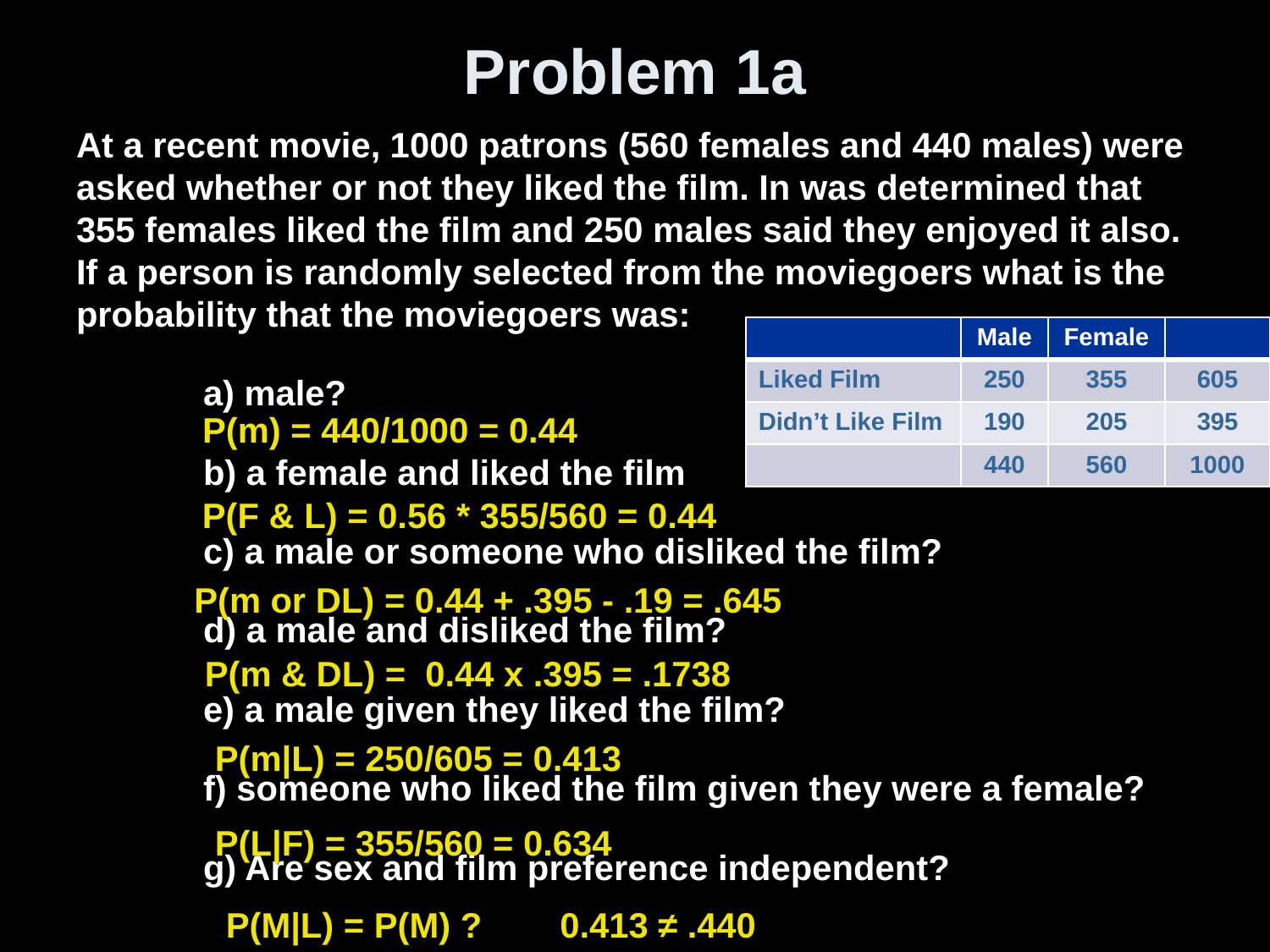

# Problem 1a
At a recent movie, 1000 patrons (560 females and 440 males) were asked whether or not they liked the film. In was determined that 355 females liked the film and 250 males said they enjoyed it also. If a person is randomly selected from the moviegoers what is the probability that the moviegoers was:

	a) male?

	b) a female and liked the film

	c) a male or someone who disliked the film?

	d) a male and disliked the film?

	e) a male given they liked the film?

	f) someone who liked the film given they were a female?

	g) Are sex and film preference independent?
|  | Male | Female |  |
| --- | --- | --- | --- |
| Liked Film | 250 | 355 | 605 |
| Didn’t Like Film | 190 | 205 | 395 |
|  | 440 | 560 | 1000 |
P(m) = 440/1000 = 0.44
P(F & L) = 0.56 * 355/560 = 0.44
P(m or DL) = 0.44 + .395 - .19 = .645
P(m & DL) =  0.44 x .395 = .1738
P(m|L) = 250/605 = 0.413
P(L|F) = 355/560 = 0.634
P(M|L) = P(M) ?        0.413 ≠ .440